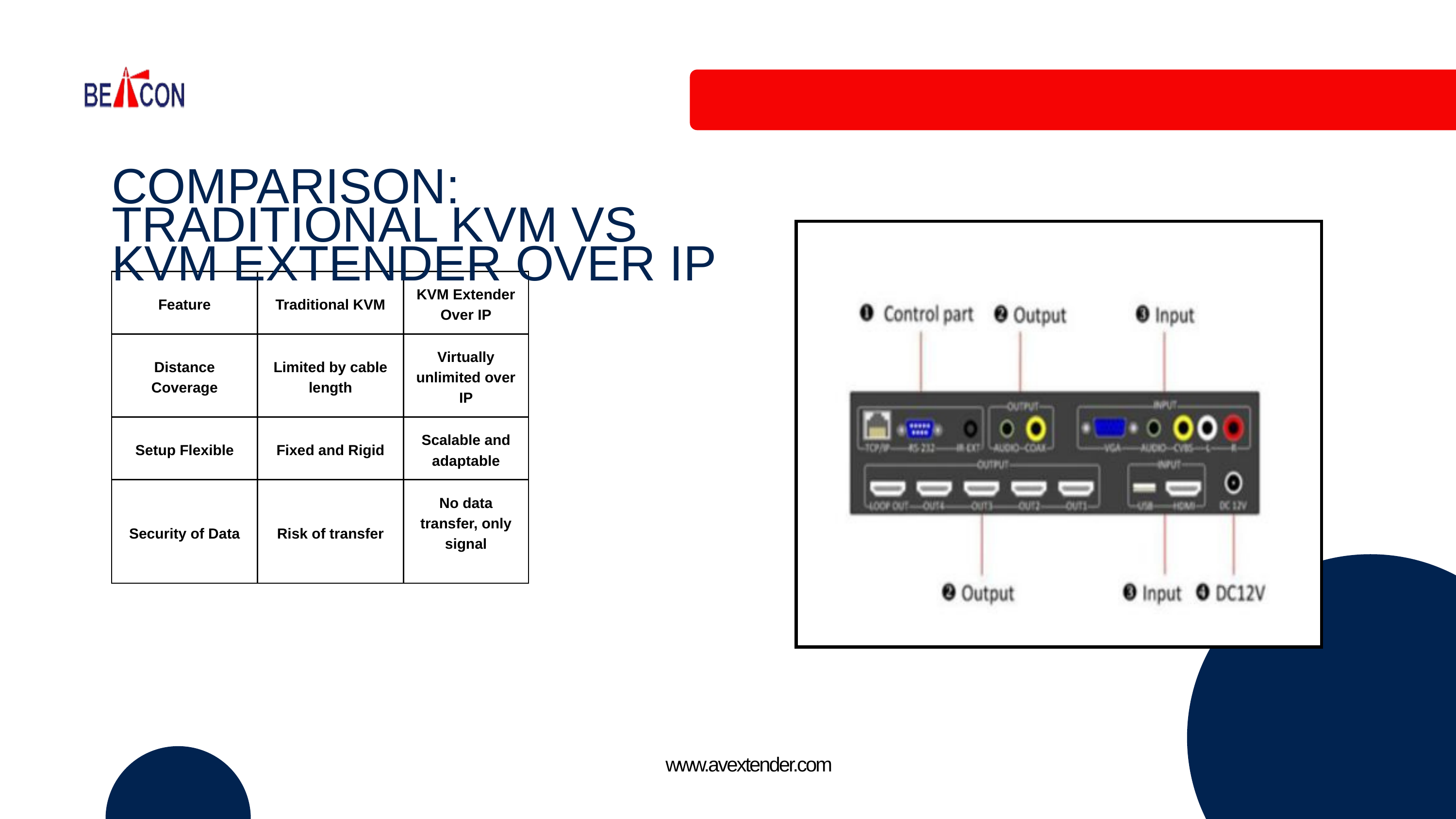

COMPARISON: TRADITIONAL KVM VS KVM EXTENDER OVER IP

| Feature | Traditional KVM | KVM Extender Over IP |
| --- | --- | --- |
| Distance Coverage | Limited by cable length | Virtually unlimited over IP |
| Setup Flexible | Fixed and Rigid | Scalable and adaptable |
| Security of Data | Risk of transfer | No data transfer, only signal |

www.avextender.com